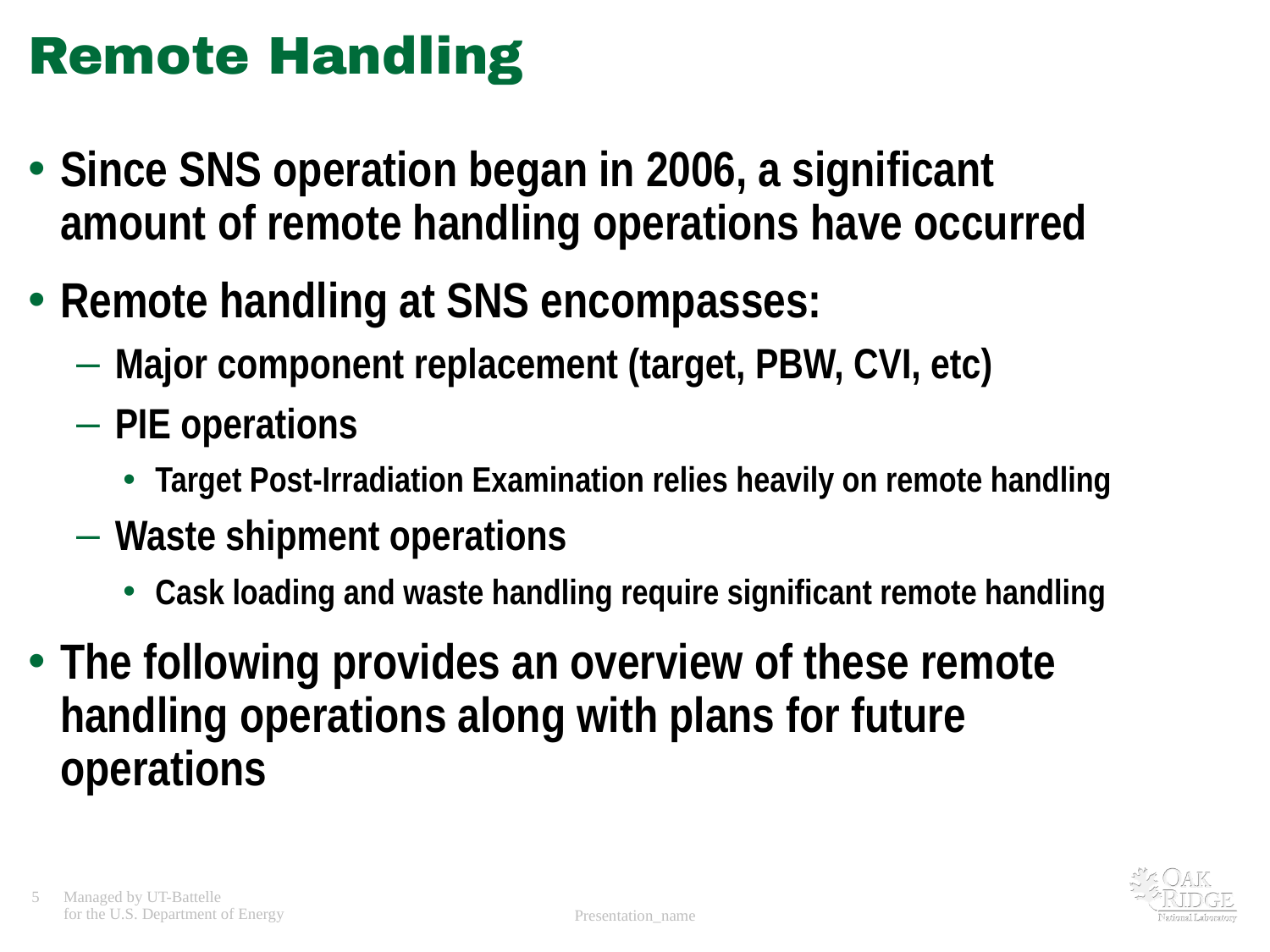

# Remote Handling
Since SNS operation began in 2006, a significant amount of remote handling operations have occurred
Remote handling at SNS encompasses:
Major component replacement (target, PBW, CVI, etc)
PIE operations
Target Post-Irradiation Examination relies heavily on remote handling
Waste shipment operations
Cask loading and waste handling require significant remote handling
The following provides an overview of these remote handling operations along with plans for future operations